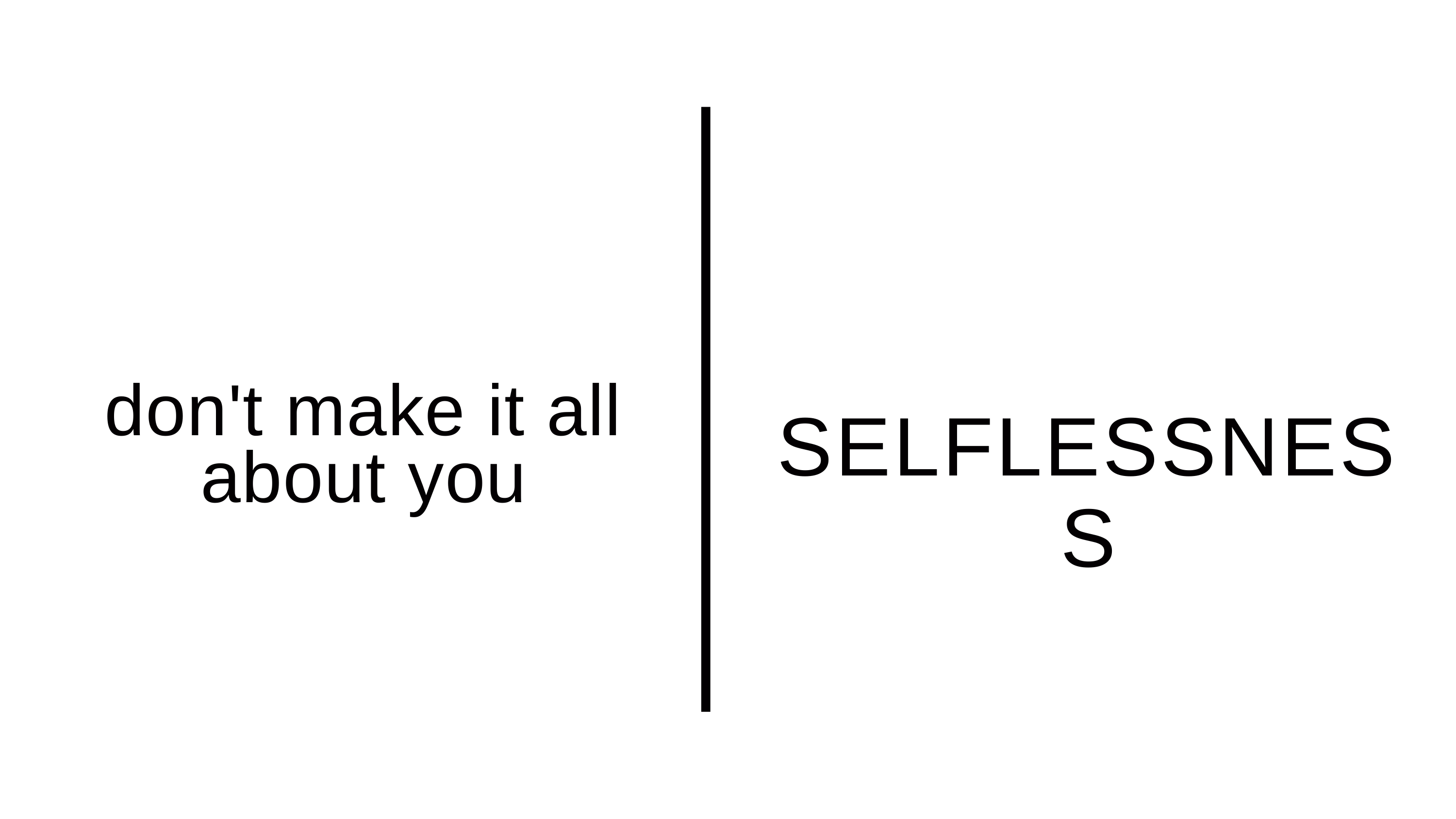

don't make it all about you
SELFLESSNESS